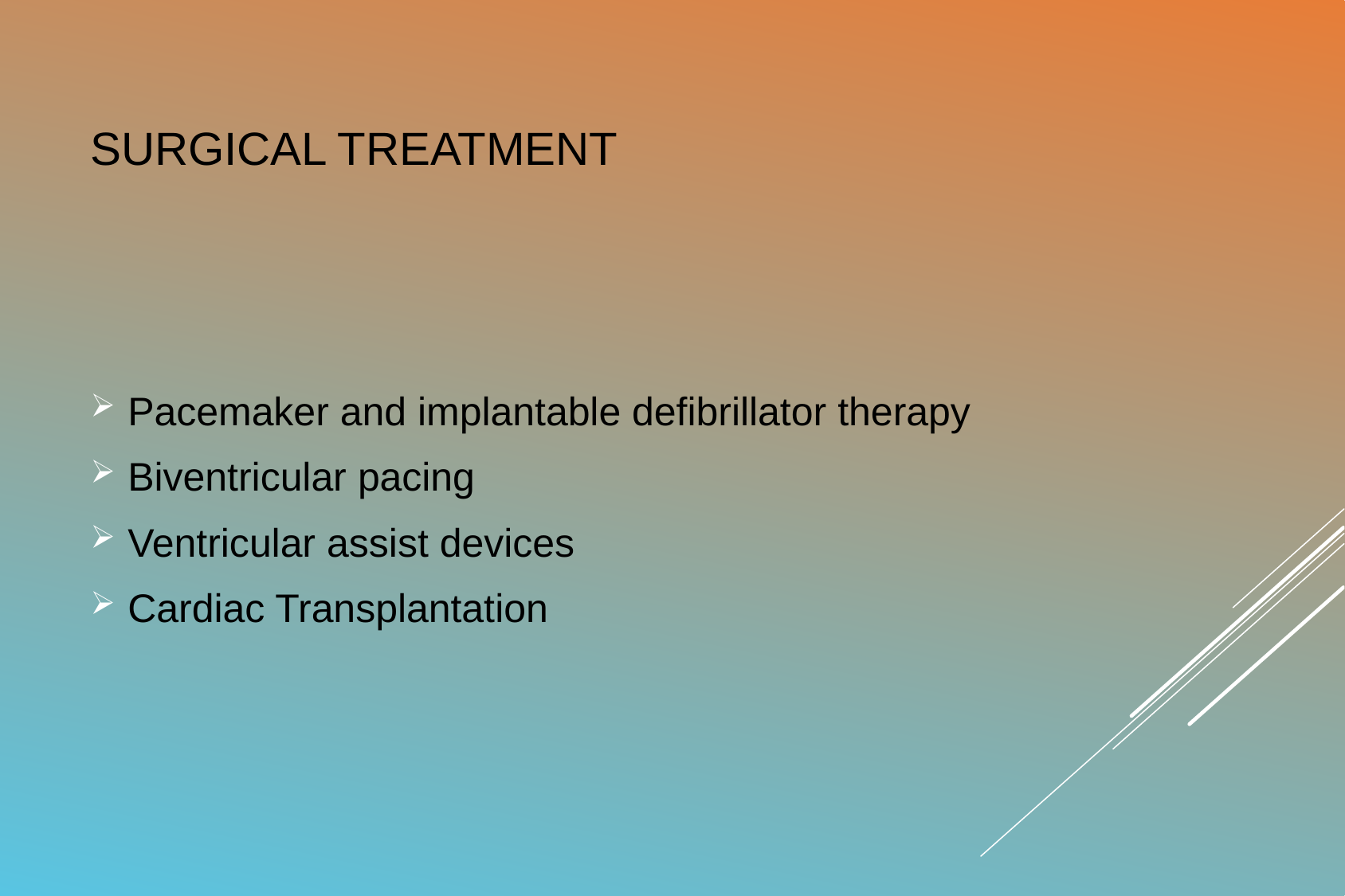

# Surgical treatment
Pacemaker and implantable defibrillator therapy
Biventricular pacing
Ventricular assist devices
Cardiac Transplantation